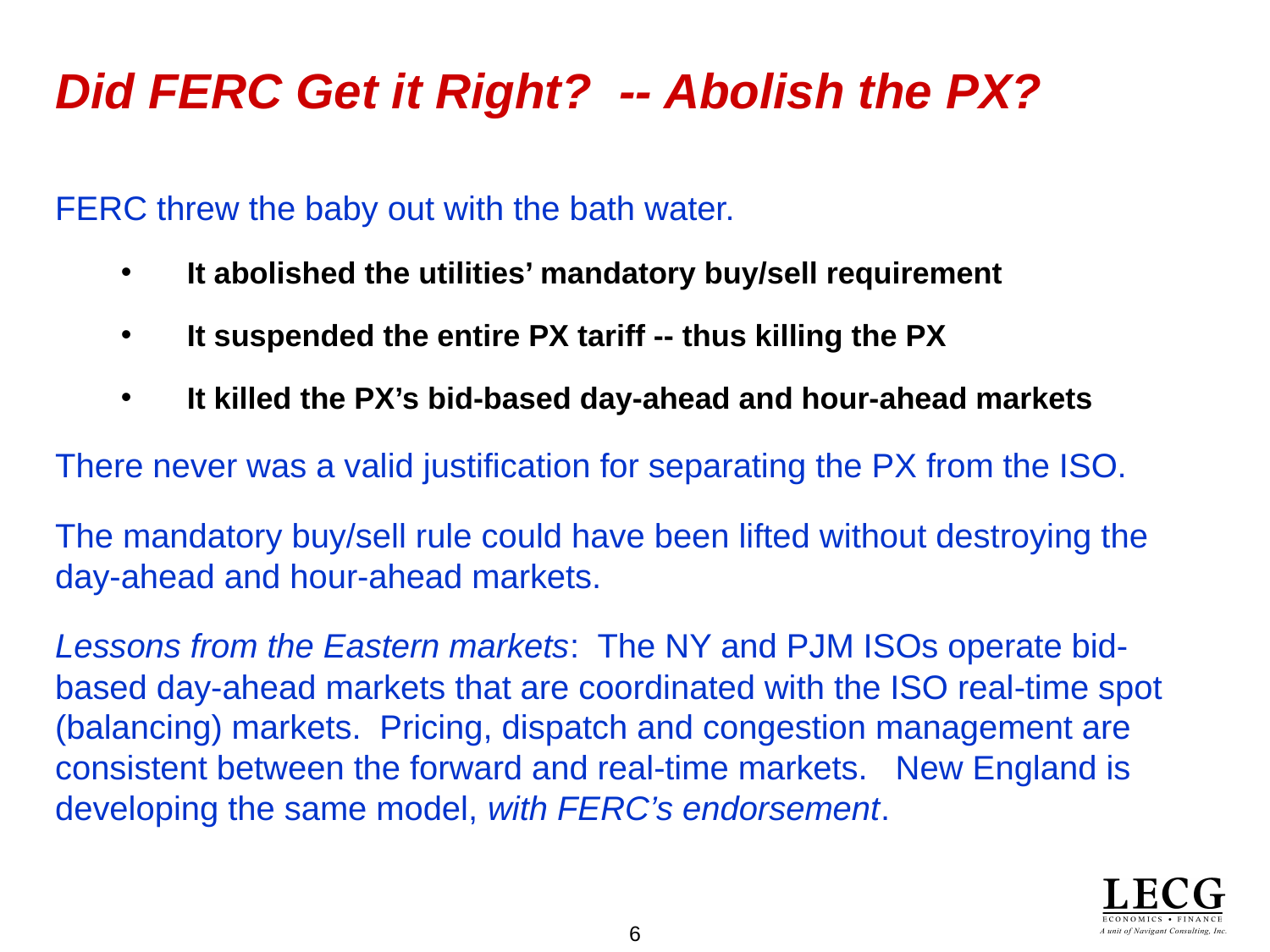

# Did FERC Get it Right?  -- Abolish the PX?
FERC threw the baby out with the bath water.
It abolished the utilities’ mandatory buy/sell requirement
It suspended the entire PX tariff -- thus killing the PX
It killed the PX’s bid-based day-ahead and hour-ahead markets
There never was a valid justification for separating the PX from the ISO.
The mandatory buy/sell rule could have been lifted without destroying the day-ahead and hour-ahead markets.
Lessons from the Eastern markets:  The NY and PJM ISOs operate bid-based day-ahead markets that are coordinated with the ISO real-time spot (balancing) markets.  Pricing, dispatch and congestion management are consistent between the forward and real-time markets.   New England is developing the same model, with FERC’s endorsement.